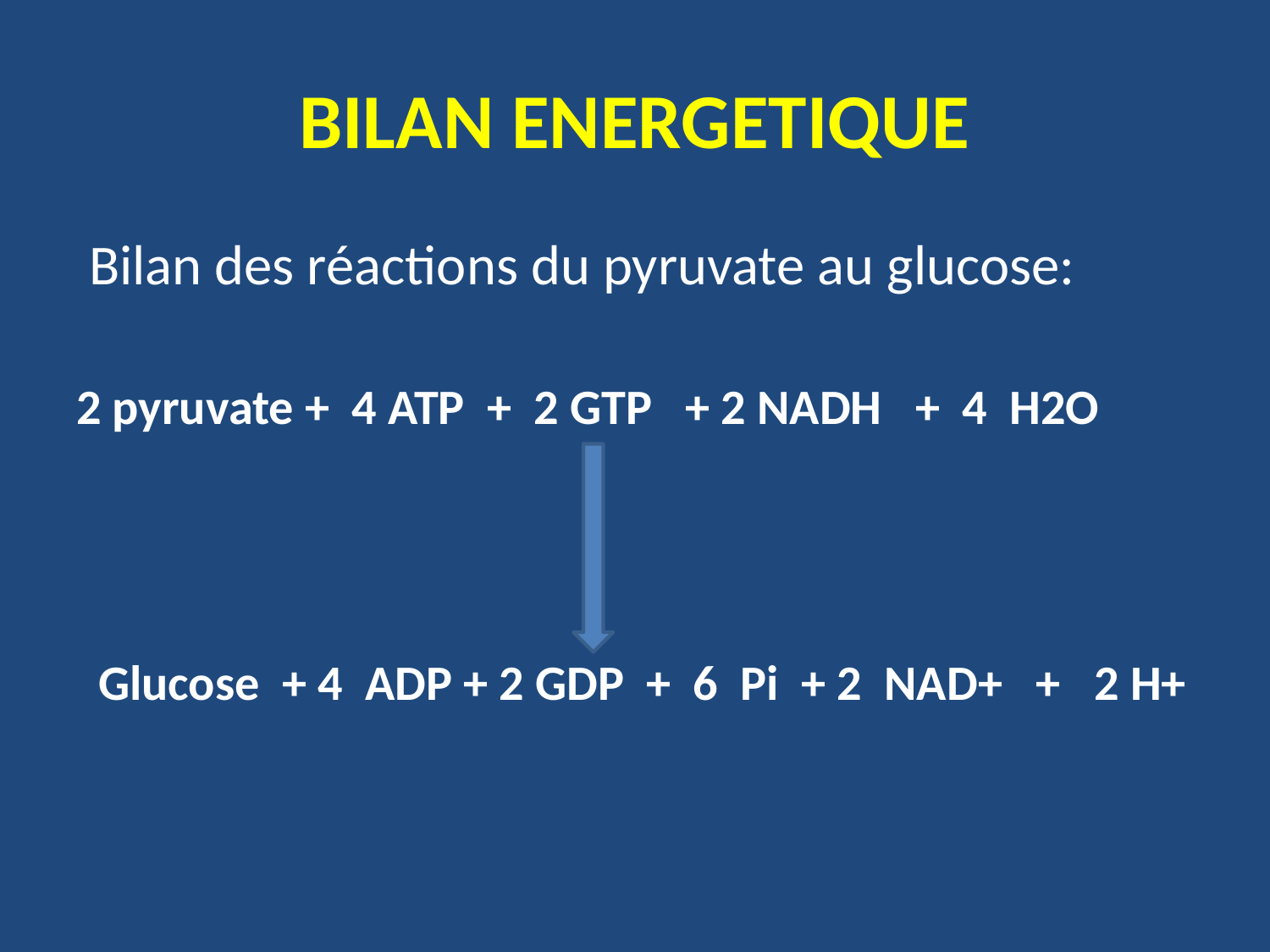

# BILAN ENERGETIQUE
 Bilan des réactions du pyruvate au glucose:

2 pyruvate +  4 ATP  +  2 GTP   + 2 NADH   +  4  H2O

  Glucose  + 4  ADP + 2 GDP  +  6  Pi  + 2  NAD+   +   2 H+